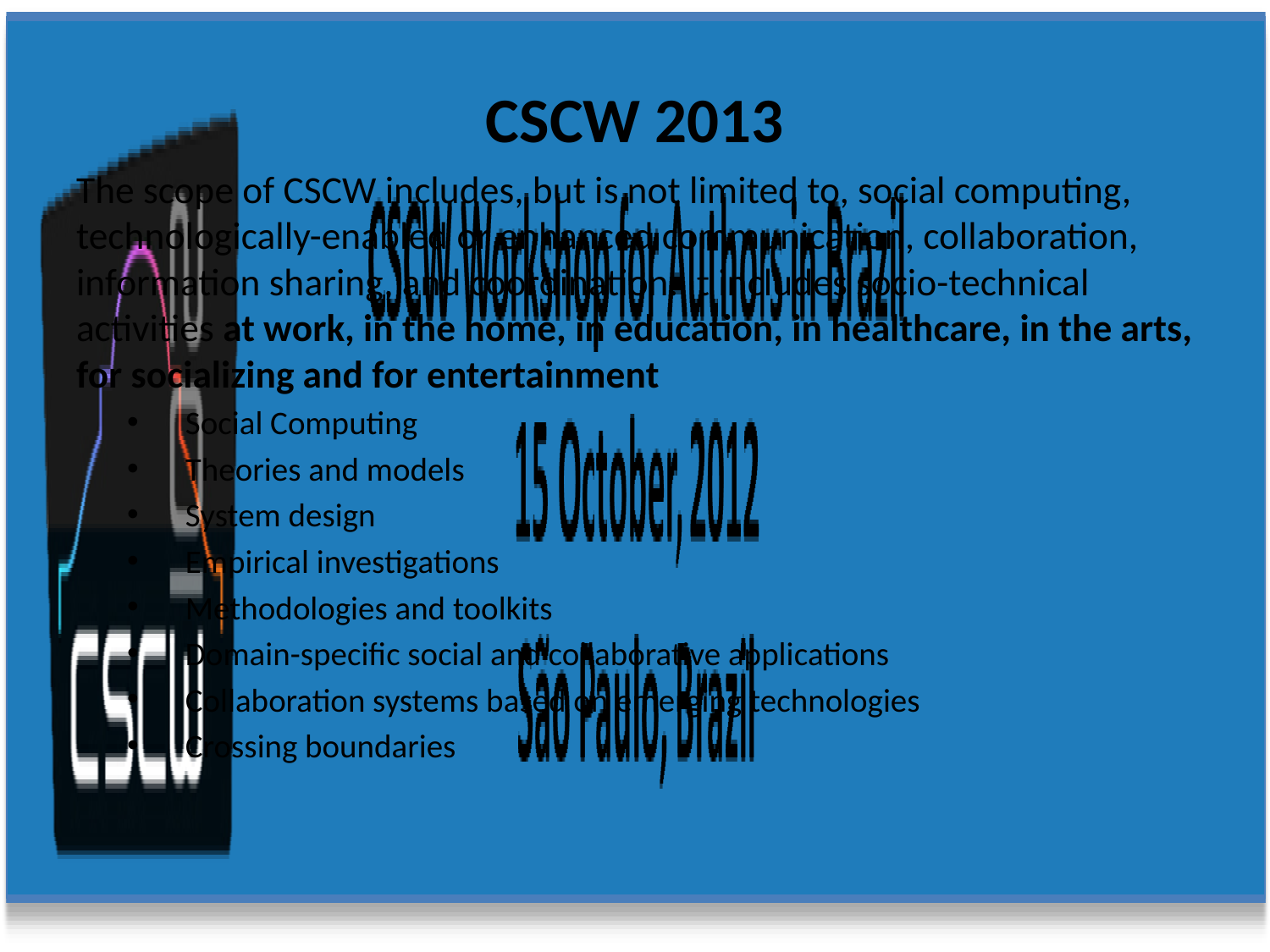

# CSCW 2013
The scope of CSCW includes, but is not limited to, social computing, technologically-enabled or enhanced communication, collaboration, information sharing, and coordination. It includes socio-technical activities at work, in the home, in education, in healthcare, in the arts, for socializing and for entertainment
Social Computing
Theories and models
System design
Empirical investigations
Methodologies and toolkits
Domain-specific social and collaborative applications
Collaboration systems based on emerging technologies
Crossing boundaries